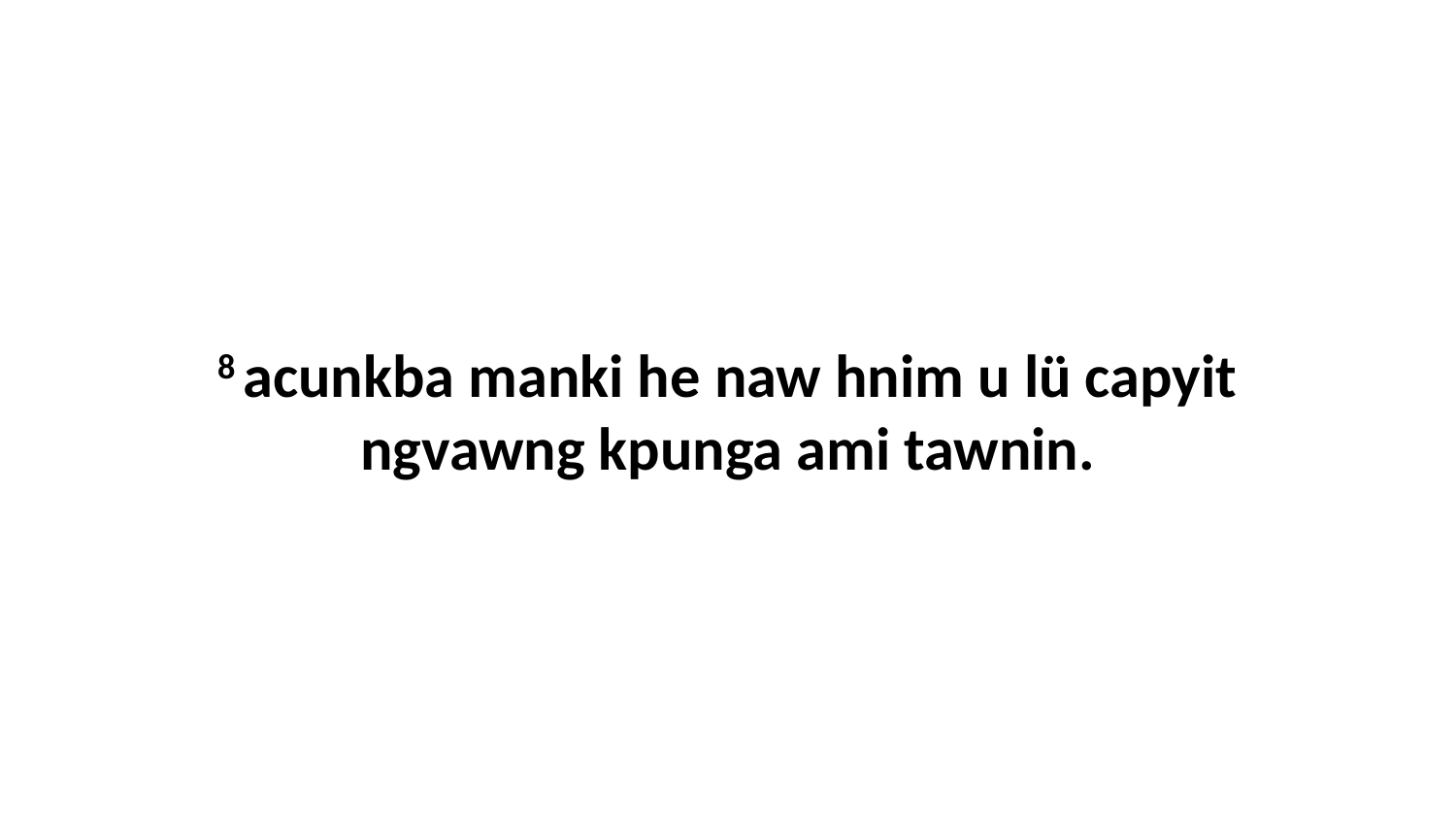

8 acunkba manki he naw hnim u lü capyit ngvawng kpunga ami tawnin.